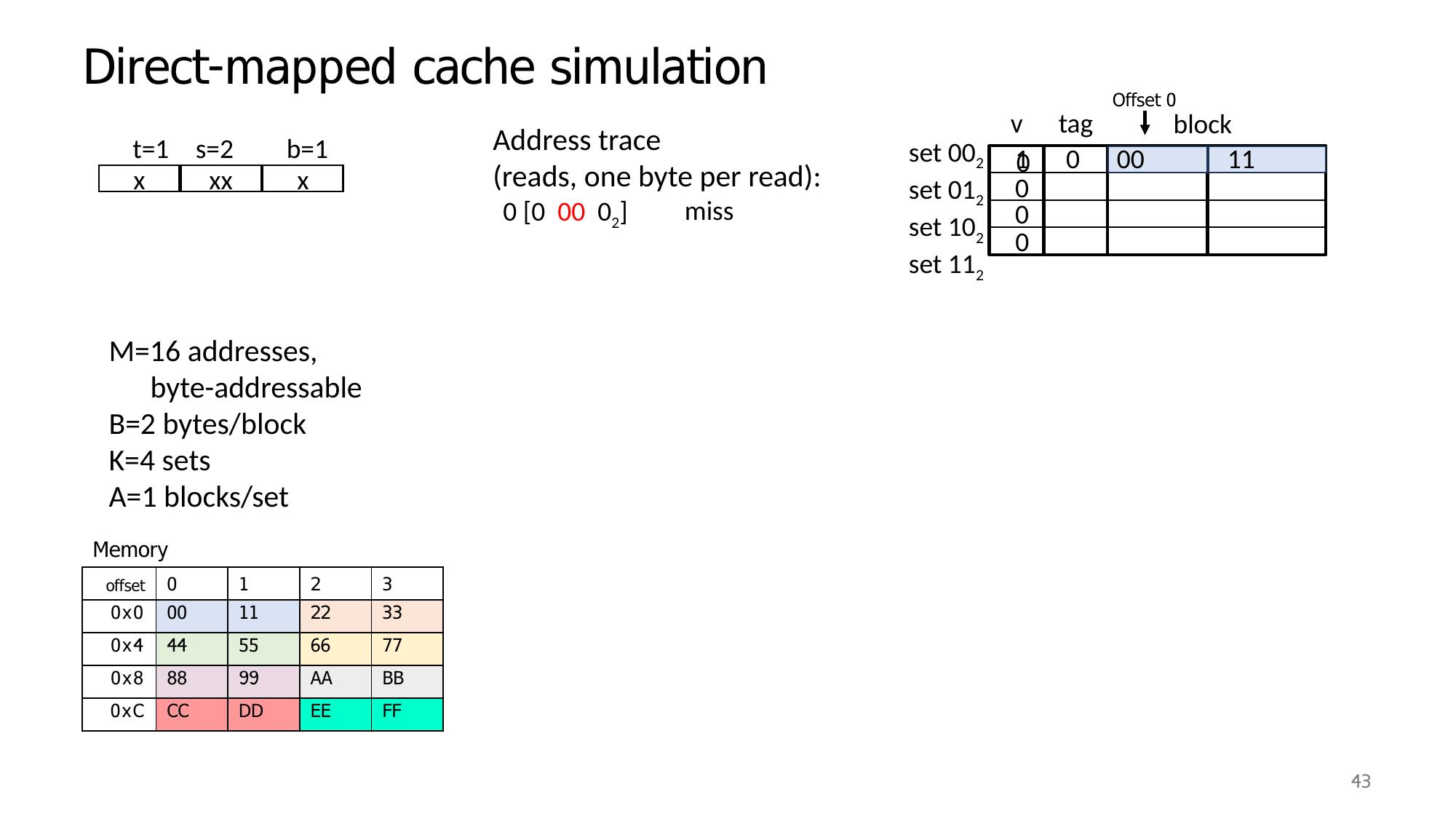

# Direct-mapped cache simulation
Offset 0
v
tag
block

Address trace
(reads, one byte per read):
t=1
s=2
b=1
x
xx
x
set 002
set 012
set 102
set 112
 1      0      00	11
 0

 0
miss
0 [0  00  02]
 0
 0
M=16 addresses,
      byte-addressable
B=2 bytes/block
K=4 sets
A=1 blocks/set
Memory
| offset | 0 | 1 | 2 | 3 |
| --- | --- | --- | --- | --- |
| 0x0 | 00 | 11 | 22 | 33 |
| 0x4 | 44 | 55 | 66 | 77 |
| 0x8 | 88 | 99 | AA | BB |
| 0xC | CC | DD | EE | FF |
43